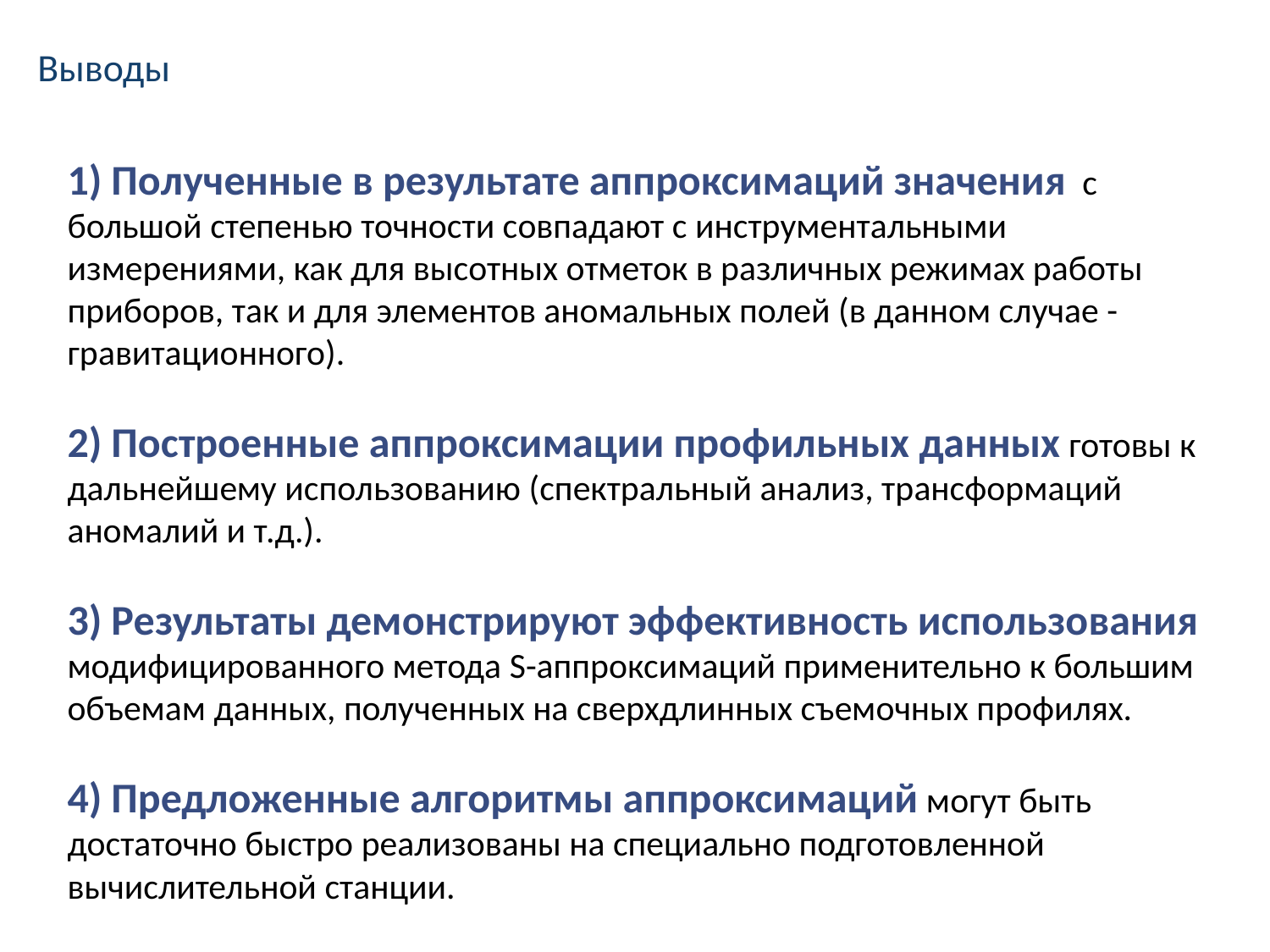

# Выводы
1) Полученные в результате аппроксимаций значения  с большой степенью точности совпадают с инструментальными измерениями, как для высотных отметок в различных режимах работы приборов, так и для элементов аномальных полей (в данном случае - гравитационного).

2) Построенные аппроксимации профильных данных готовы к дальнейшему использованию (спектральный анализ, трансформаций аномалий и т.д.).

3) Результаты демонстрируют эффективность использования модифицированного метода S-аппроксимаций применительно к большим объемам данных, полученных на сверхдлинных съемочных профилях.

4) Предложенные алгоритмы аппроксимаций могут быть достаточно быстро реализованы на специально подготовленной вычислительной станции.